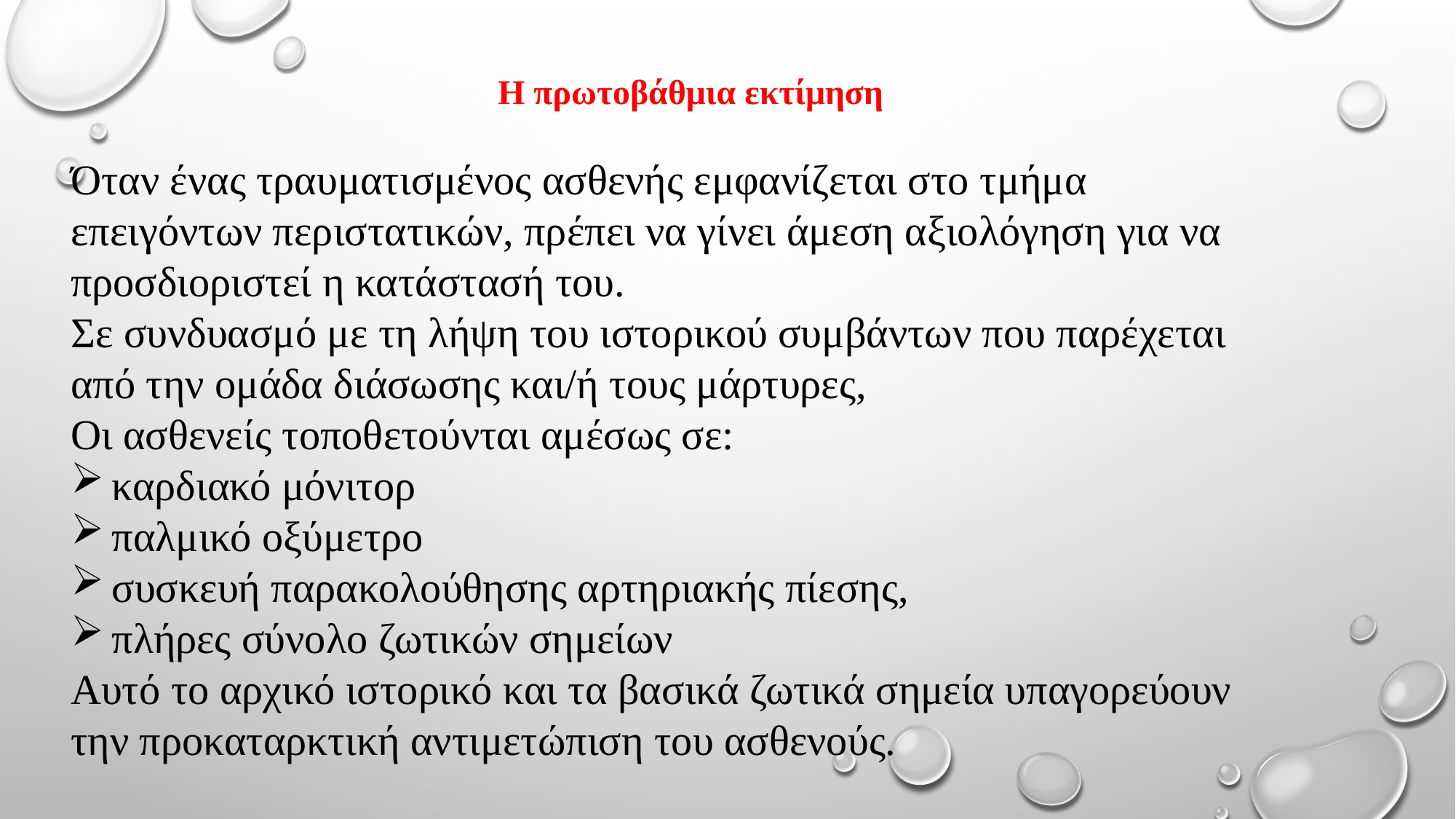

# Η πρωτοβάθμια εκτίμηση
Όταν ένας τραυματισμένος ασθενής εμφανίζεται στο τμήμα επειγόντων περιστατικών, πρέπει να γίνει άμεση αξιολόγηση για να προσδιοριστεί η κατάστασή του.
Σε συνδυασμό με τη λήψη του ιστορικού συμβάντων που παρέχεται από την ομάδα διάσωσης και/ή τους μάρτυρες,
Οι ασθενείς τοποθετούνται αμέσως σε:
καρδιακό μόνιτορ
παλμικό οξύμετρο
συσκευή παρακολούθησης αρτηριακής πίεσης,
πλήρες σύνολο ζωτικών σημείων
Αυτό το αρχικό ιστορικό και τα βασικά ζωτικά σημεία υπαγορεύουν την προκαταρκτική αντιμετώπιση του ασθενούς.